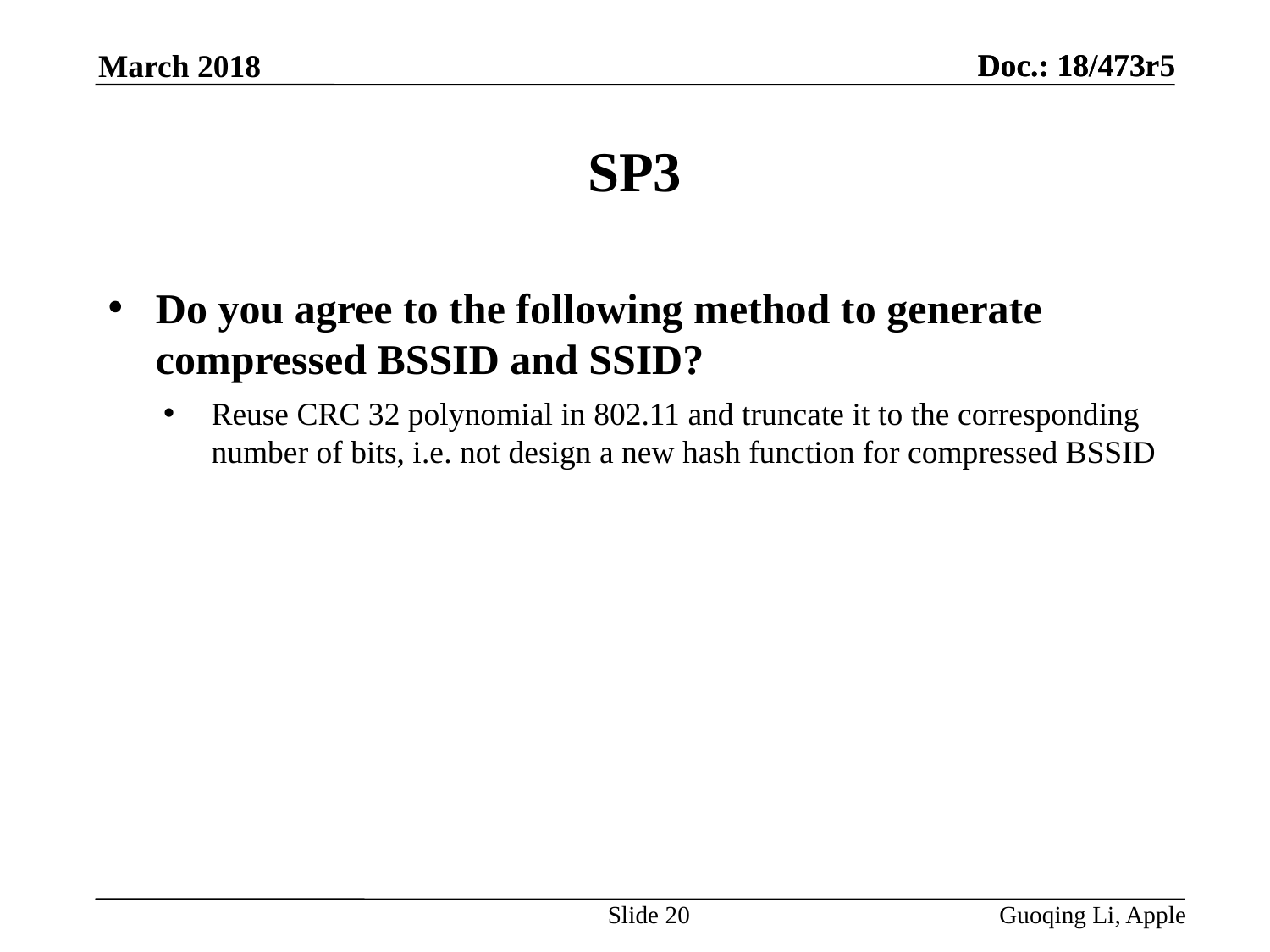

# SP3
Do you agree to the following method to generate compressed BSSID and SSID?
Reuse CRC 32 polynomial in 802.11 and truncate it to the corresponding number of bits, i.e. not design a new hash function for compressed BSSID

Slide 20
Guoqing Li, Apple